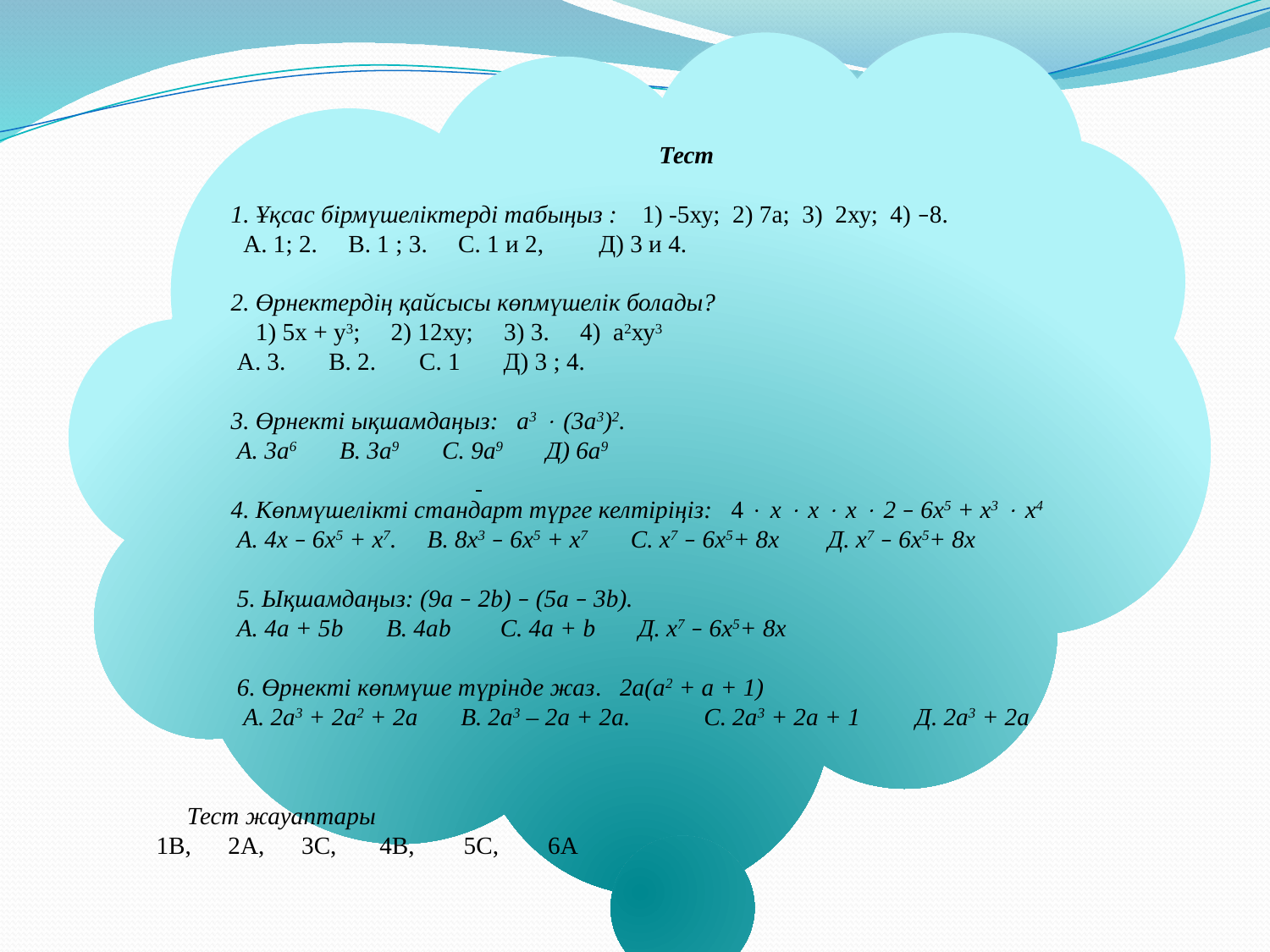

#
Тест

1. Ұқсас бірмүшеліктерді табыңыз :    1) -5ху;  2) 7а;  3)  2ху;  4) –8.
  А. 1; 2.     В. 1 ; 3.     С. 1 и 2,         Д) 3 и 4.

2. Өрнектердің қайсысы көпмүшелік болады?
    1) 5х + у3;     2) 12ху;     3) 3.     4)  а2ху3
 А. 3.       В. 2.       С. 1       Д) 3 ; 4.

3. Өрнекті ықшамдаңыз:   а3 ⋅ (3а3)2.
 А. 3а6       В. 3а9       С. 9а9       Д) 6а9

4. Көпмүшелікті стандарт түрге келтіріңіз:   4 ⋅ х ⋅ х ⋅ х ⋅ 2 – 6х5 + х3 ⋅ х4
 А. 4х – 6х5 + х7.     В. 8х3 – 6х5 + х7       С. х7 – 6х5+ 8х        Д. х7 – 6х5+ 8х

 5. Ықшамдаңыз: (9а – 2b) – (5а – 3b).
 А. 4а + 5b       В. 4аb        С. 4а + b       Д. х7 – 6х5+ 8х

 6. Өрнекті көпмүше түрінде жаз.   2а(а2 + а + 1)
  А. 2а3 + 2а2 + 2а       В. 2а3 – 2а + 2а.            С. 2а3 + 2а + 1         Д. 2а3 + 2а

         Тест жауаптары
    1В,      2А,      3С,       4В,        5С,        6А